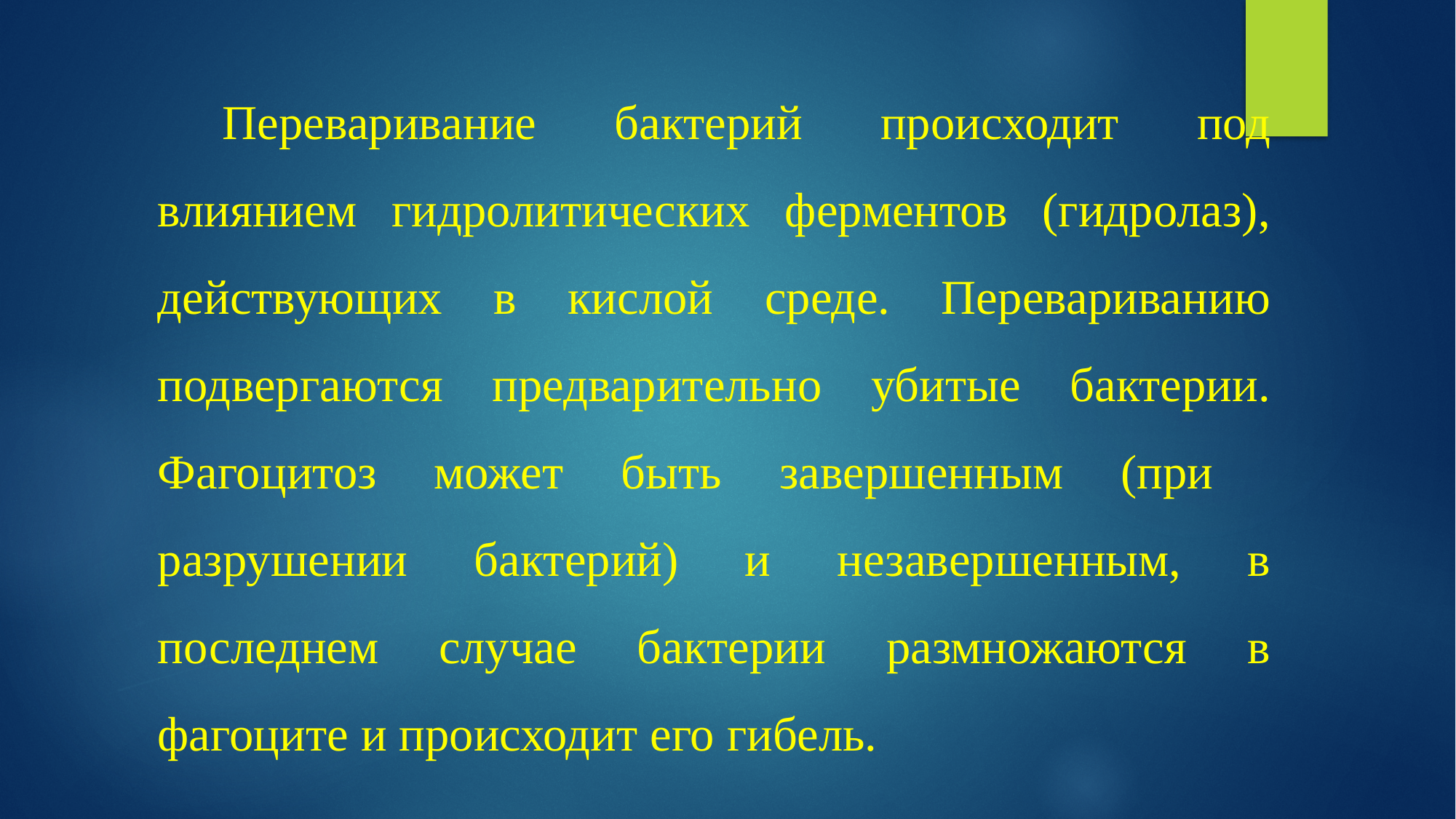

Переваривание бактерий происходит под влиянием гидролитических ферментов (гидролаз), действующих в кислой среде. Перевариванию подвергаются предварительно убитые бактерии. Фагоцитоз может быть завершенным (при  разрушении бактерий) и незавершенным, в последнем случае бактерии размножаются в фагоците и происходит его гибель.